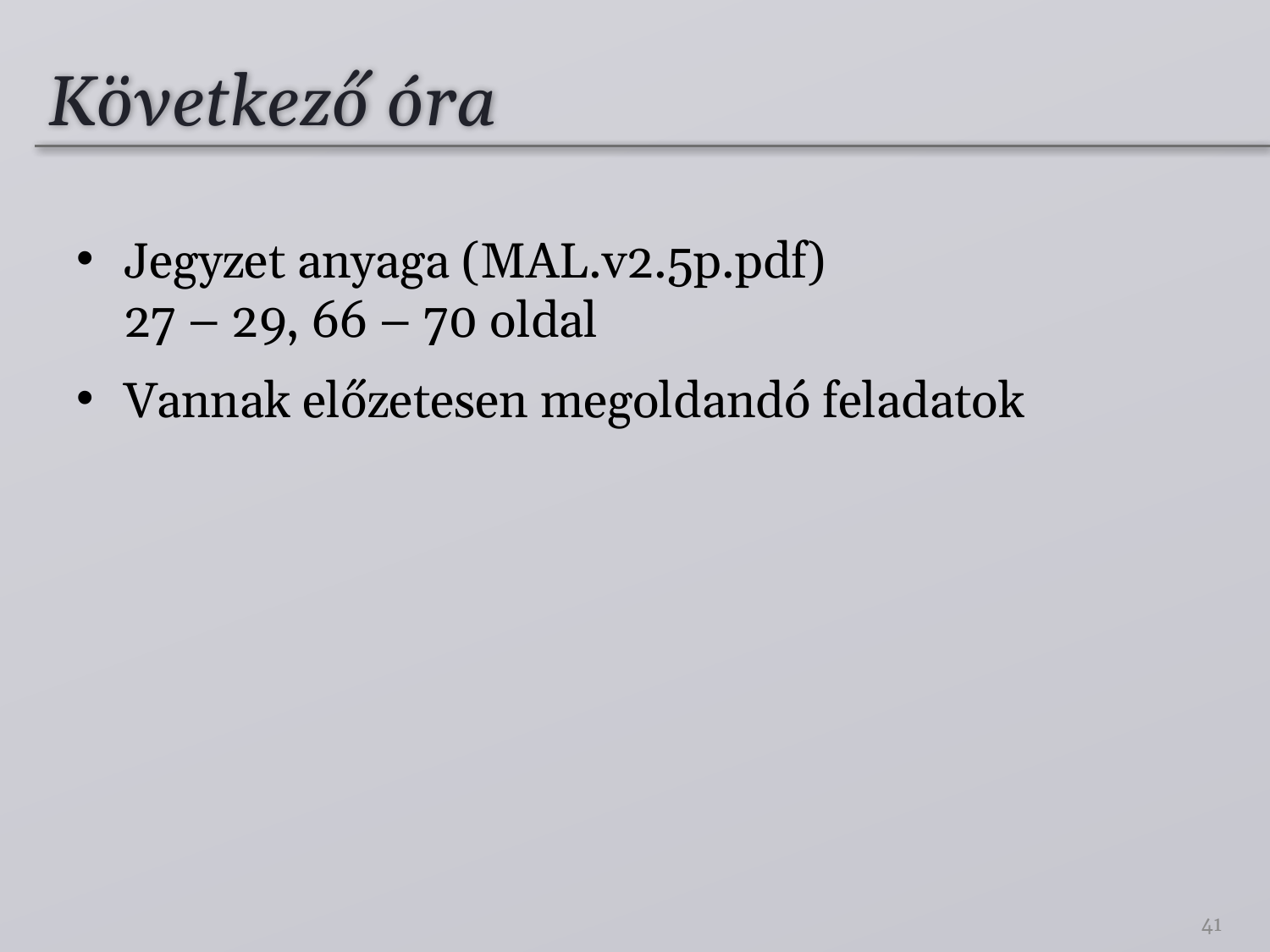

# Következő óra
Jegyzet anyaga (MAL.v2.5p.pdf)
27 – 29, 66 – 70 oldal
Vannak előzetesen megoldandó feladatok
41